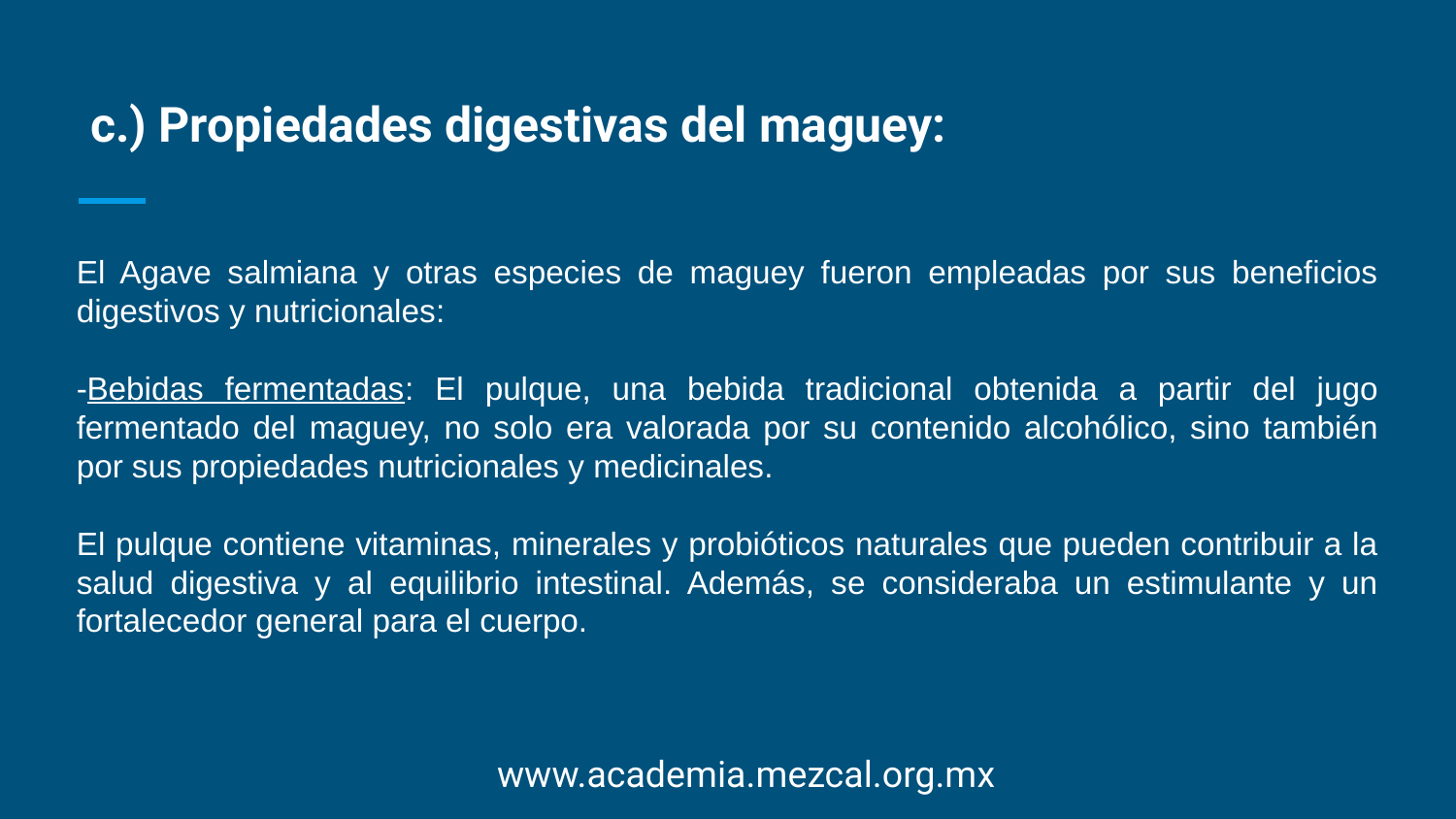

c.) Propiedades digestivas del maguey:
El Agave salmiana y otras especies de maguey fueron empleadas por sus beneficios digestivos y nutricionales:

-Bebidas fermentadas: El pulque, una bebida tradicional obtenida a partir del jugo fermentado del maguey, no solo era valorada por su contenido alcohólico, sino también por sus propiedades nutricionales y medicinales.

El pulque contiene vitaminas, minerales y probióticos naturales que pueden contribuir a la salud digestiva y al equilibrio intestinal. Además, se consideraba un estimulante y un fortalecedor general para el cuerpo.

www.academia.mezcal.org.mx